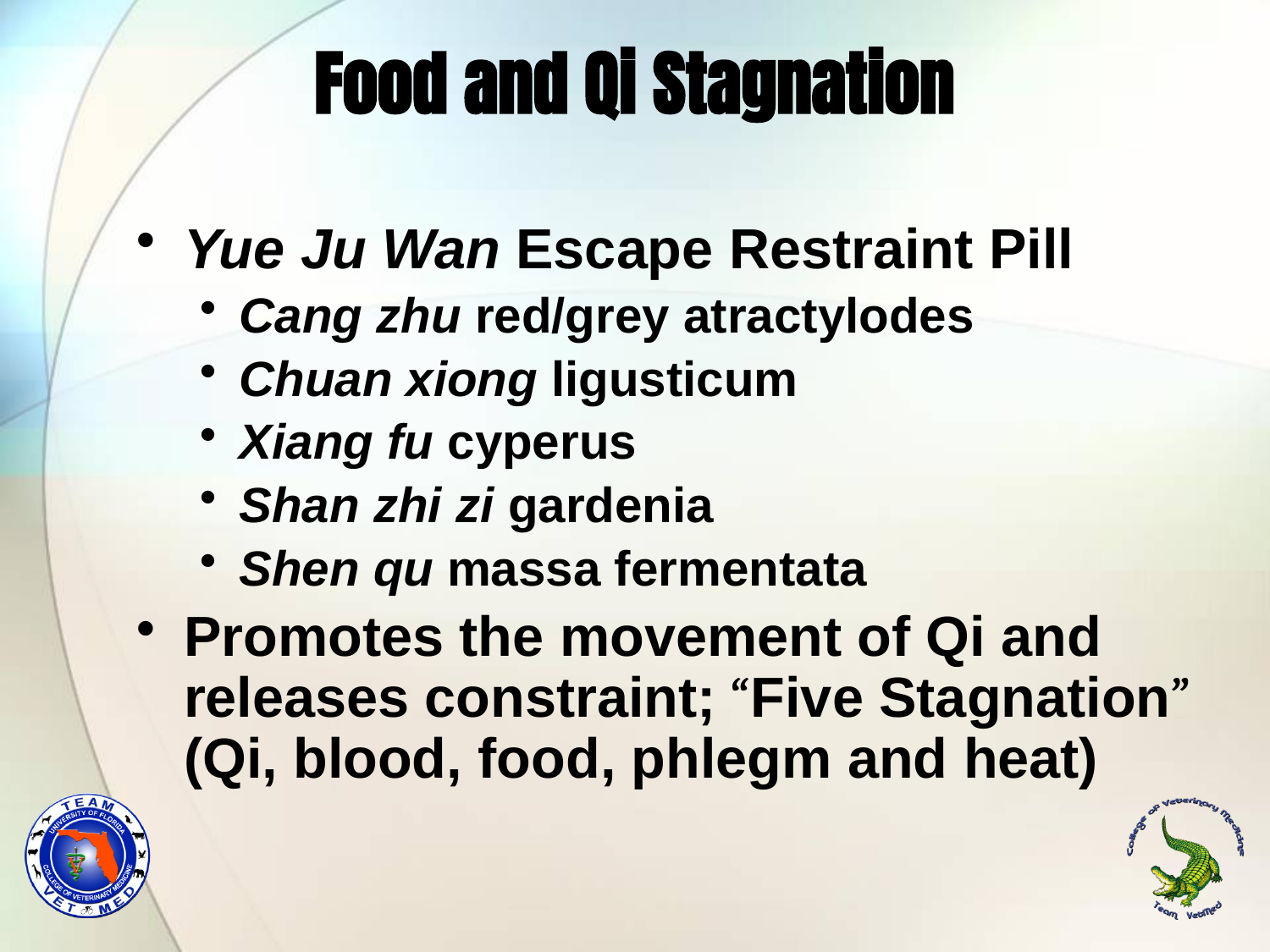

# Food and Qi Stagnation
Yue Ju Wan Escape Restraint Pill
Cang zhu red/grey atractylodes
Chuan xiong ligusticum
Xiang fu cyperus
Shan zhi zi gardenia
Shen qu massa fermentata
Promotes the movement of Qi and releases constraint; “Five Stagnation” (Qi, blood, food, phlegm and heat)